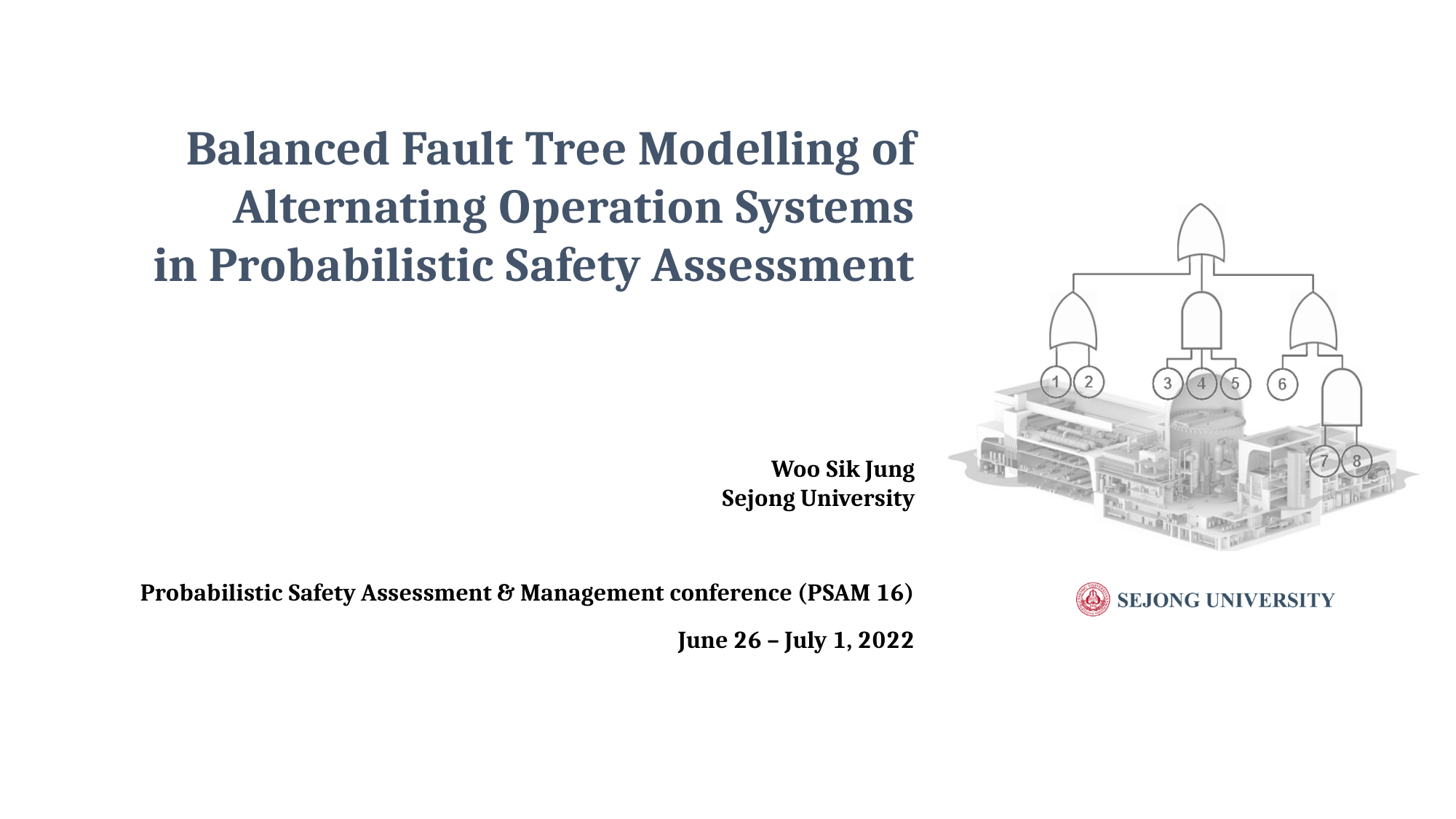

# Balanced Fault Tree Modelling of Alternating Operation Systems in Probabilistic Safety Assessment

Woo Sik Jung
Sejong University

Probabilistic Safety Assessment & Management conference (PSAM 16)
June 26 – July 1, 2022